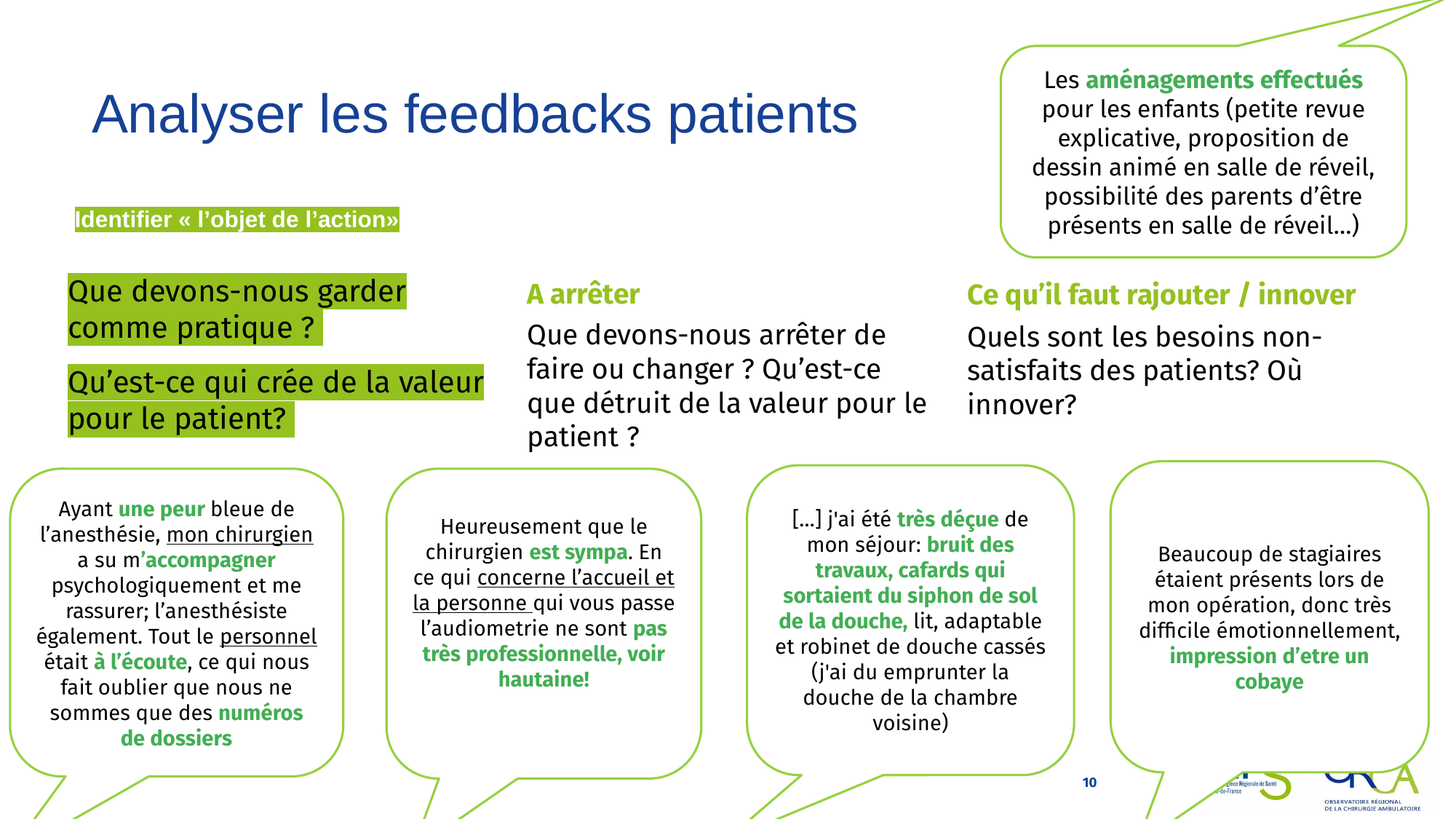

Les aménagements effectués pour les enfants (petite revue explicative, proposition de dessin animé en salle de réveil, possibilité des parents d’être présents en salle de réveil…)
# Analyser les feedbacks patients
Identifier « l’objet de l’action»
Que devons-nous garder comme pratique ?
Qu’est-ce qui crée de la valeur pour le patient?

Ce qu’il faut rajouter / innover
Quels sont les besoins non-satisfaits des patients? Où innover?

A arrêter
Que devons-nous arrêter de faire ou changer ? Qu’est-ce que détruit de la valeur pour le patient ?

Beaucoup de stagiaires étaient présents lors de mon opération, donc très difficile émotionnellement, impression d’etre un cobaye
[…] j'ai été très déçue de mon séjour: bruit des travaux, cafards qui sortaient du siphon de sol de la douche, lit, adaptable et robinet de douche cassés (j'ai du emprunter la douche de la chambre voisine)
Ayant une peur bleue de l’anesthésie, mon chirurgien a su m’accompagner psychologiquement et me rassurer; l’anesthésiste également. Tout le personnel était à l’écoute, ce qui nous fait oublier que nous ne sommes que des numéros de dossiers
Heureusement que le chirurgien est sympa. En ce qui concerne l’accueil et la personne qui vous passe l’audiometrie ne sont pas très professionnelle, voir hautaine!

10